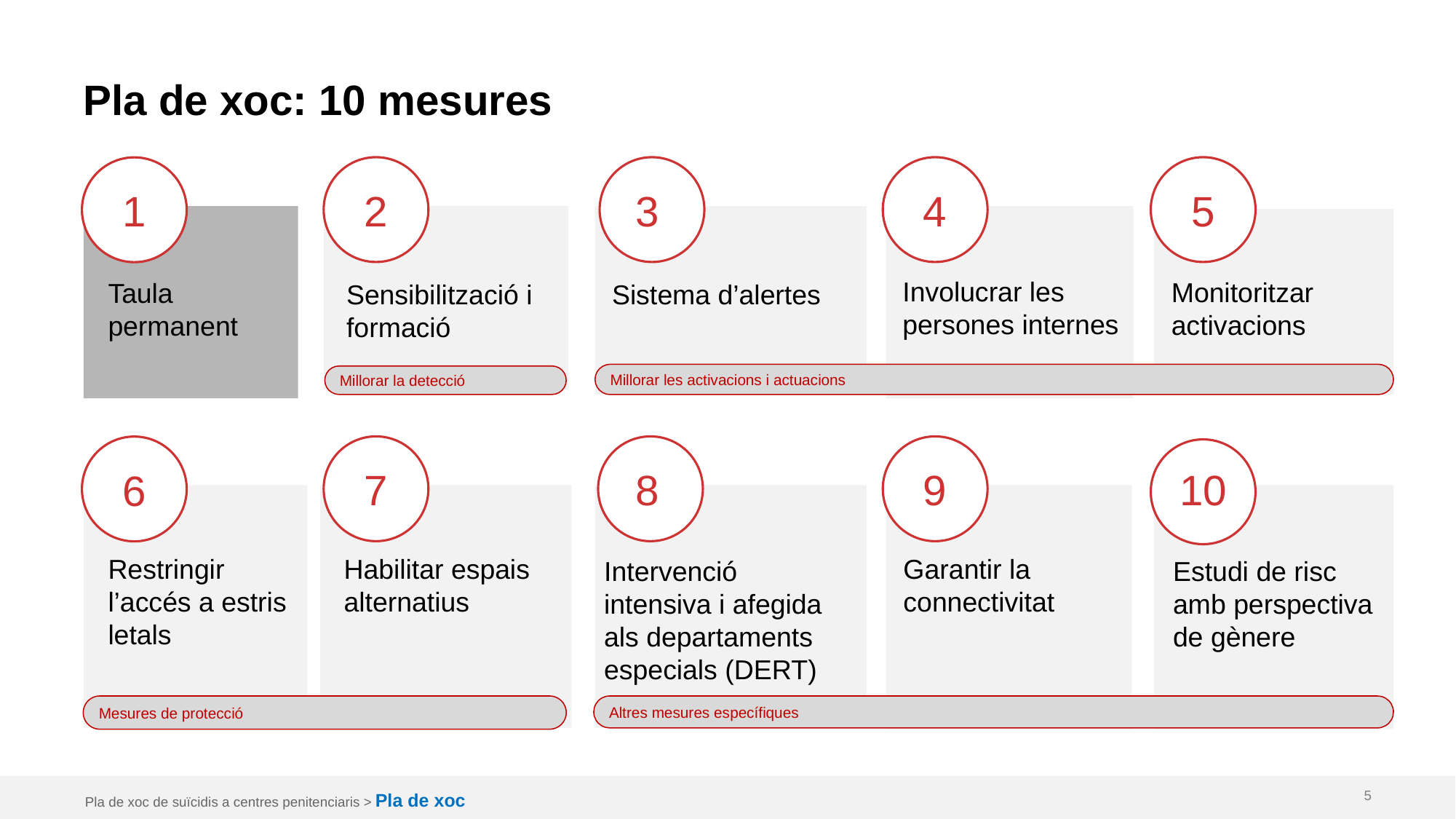

# Pla de xoc: 10 mesures

2
3
4
5
1

Involucrar les persones internes
Monitoritzar activacions
Taula permanent
Sistema d’alertes
Sensibilització i formació
Millorar les activacions i actuacions
Millorar la detecció

7
8
9
10
6

Habilitar espais alternatius
Restringir l’accés a estris letals
Garantir la connectivitat
Estudi de risc amb perspectiva de gènere
Intervenció intensiva i afegida als departaments especials (DERT)
Mesures de protecció
Altres mesures específiques
Pla de xoc de suïcidis a centres penitenciaris > Pla de xoc